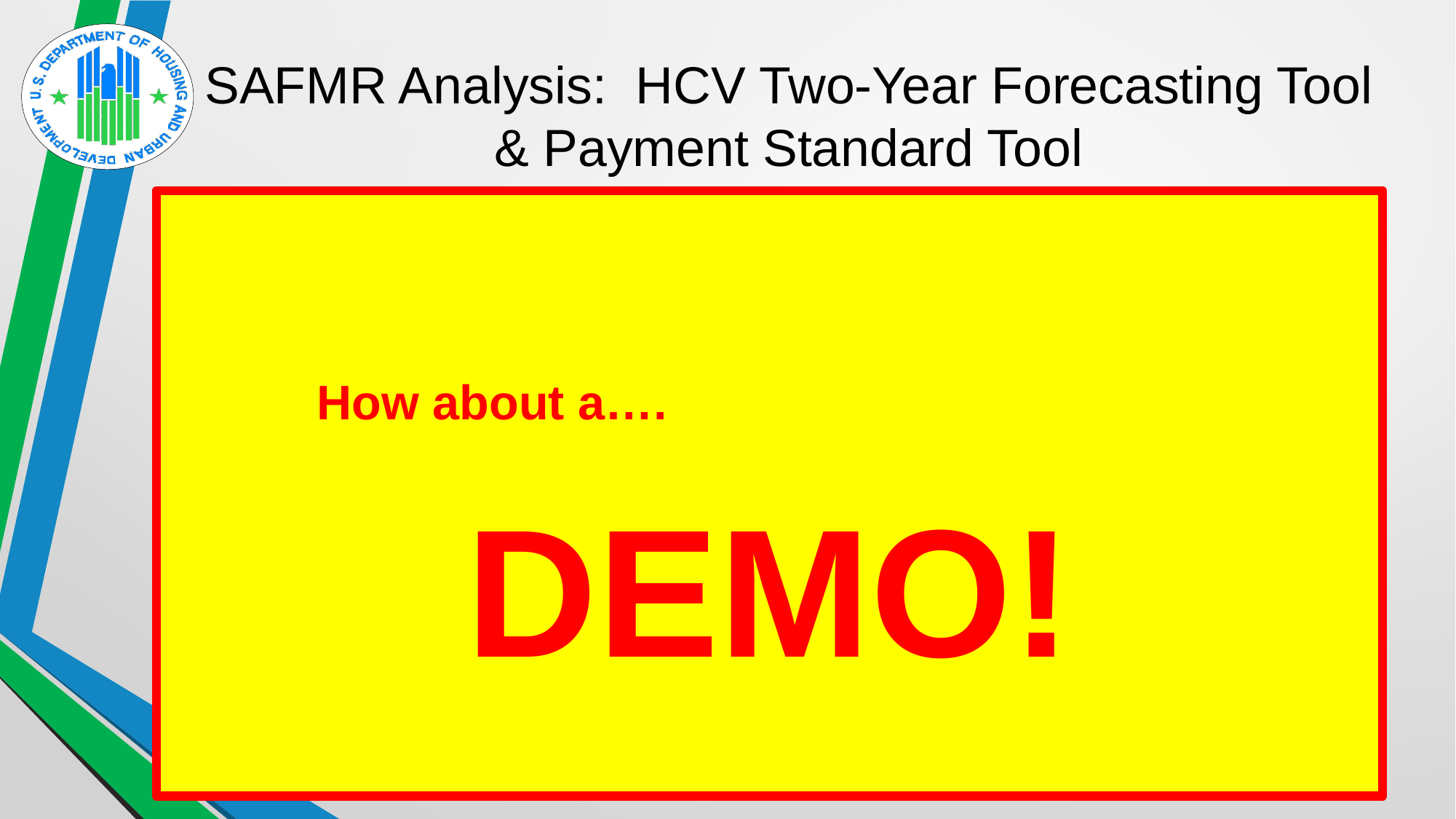

# SAFMR Analysis:  HCV Two-Year Forecasting Tool & Payment Standard Tool

	   How about a….
DEMO!
23